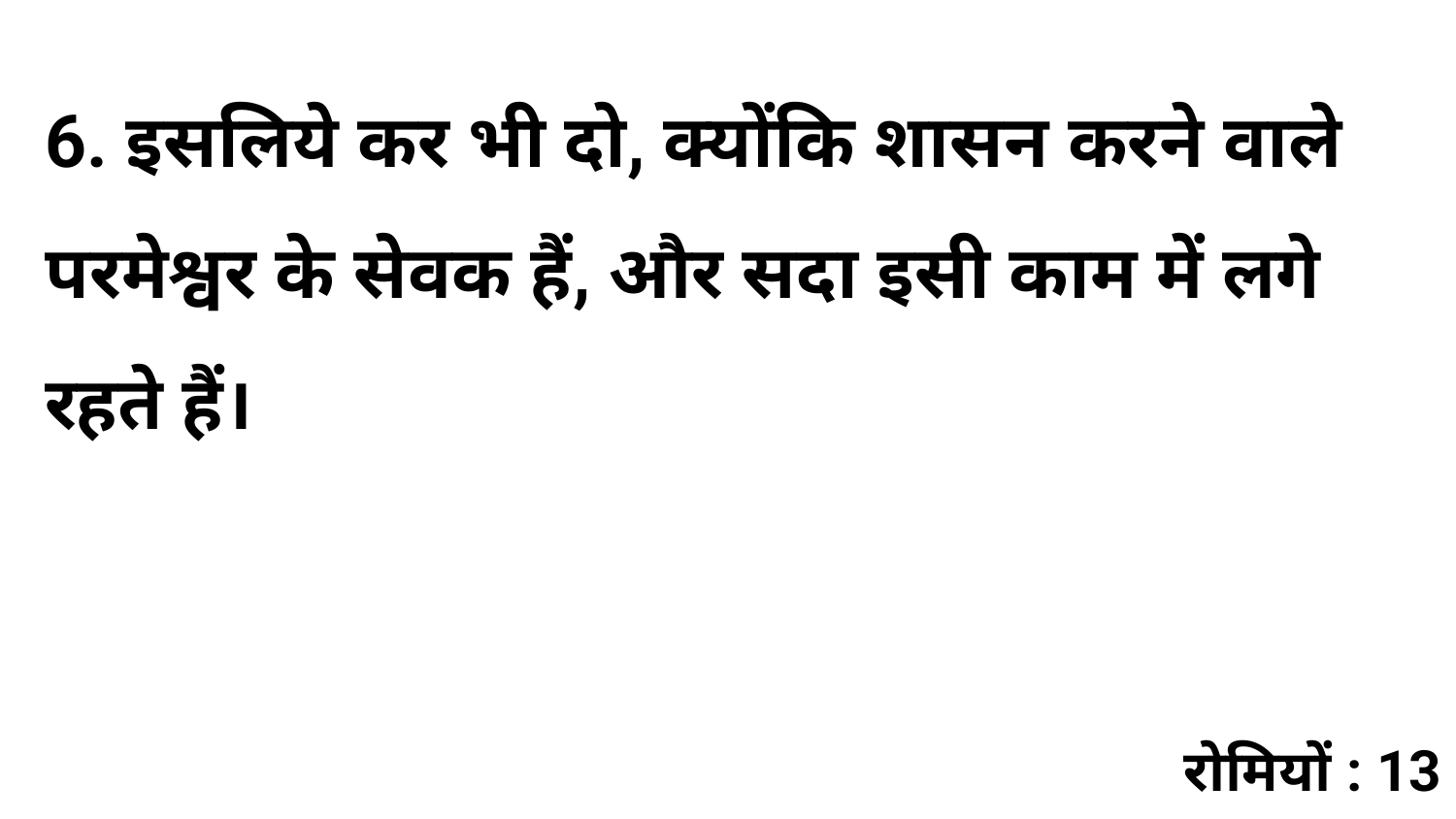

6. इसलिये कर भी दो, क्योंकि शासन करने वाले परमेश्वर के सेवक हैं, और सदा इसी काम में लगे रहते हैं।
रोमियों : 13